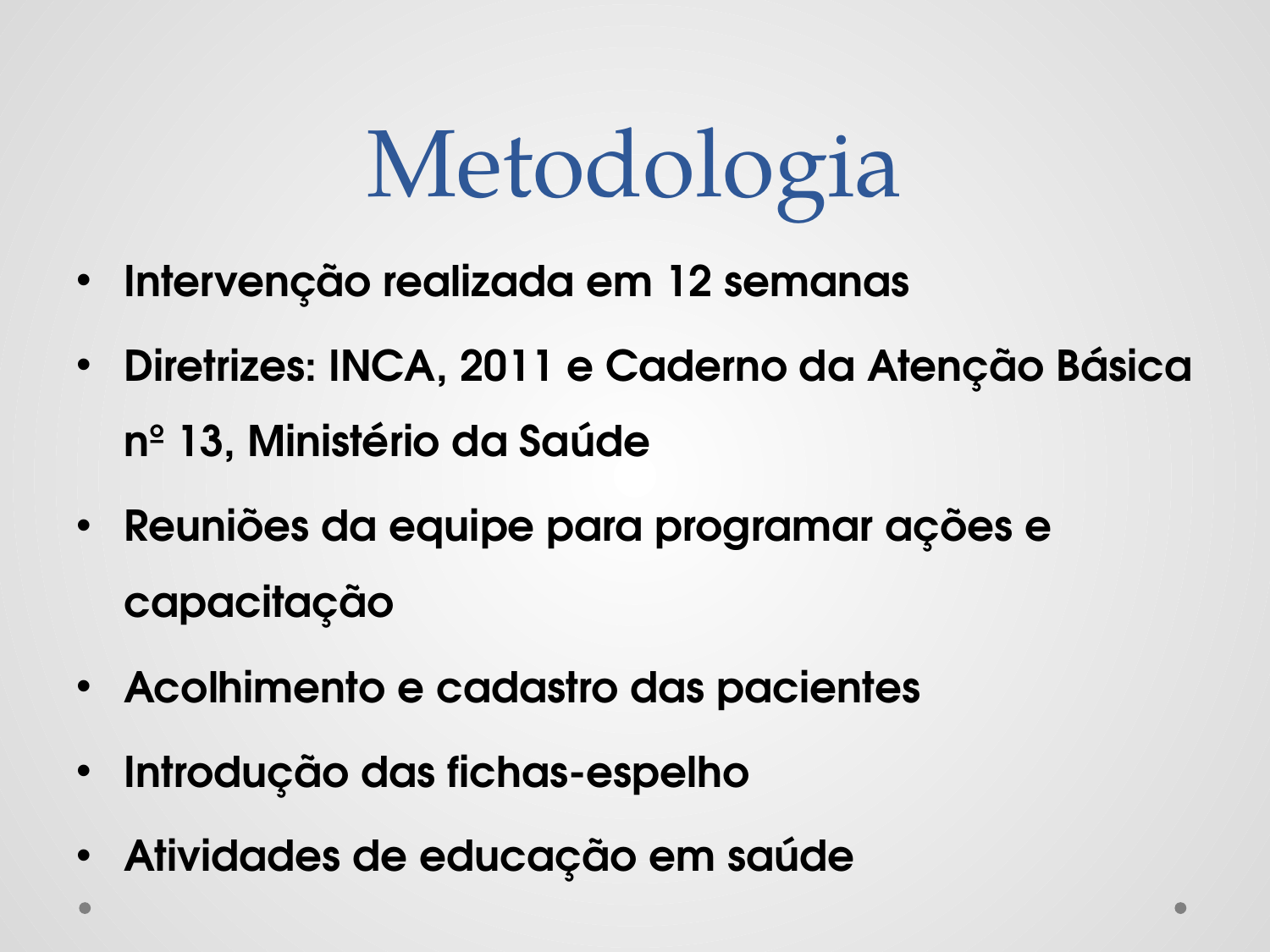

# Metodologia
Intervenção realizada em 12 semanas
Diretrizes: INCA, 2011 e Caderno da Atenção Básica nº 13, Ministério da Saúde
Reuniões da equipe para programar ações e capacitação
Acolhimento e cadastro das pacientes
Introdução das fichas-espelho
Atividades de educação em saúde